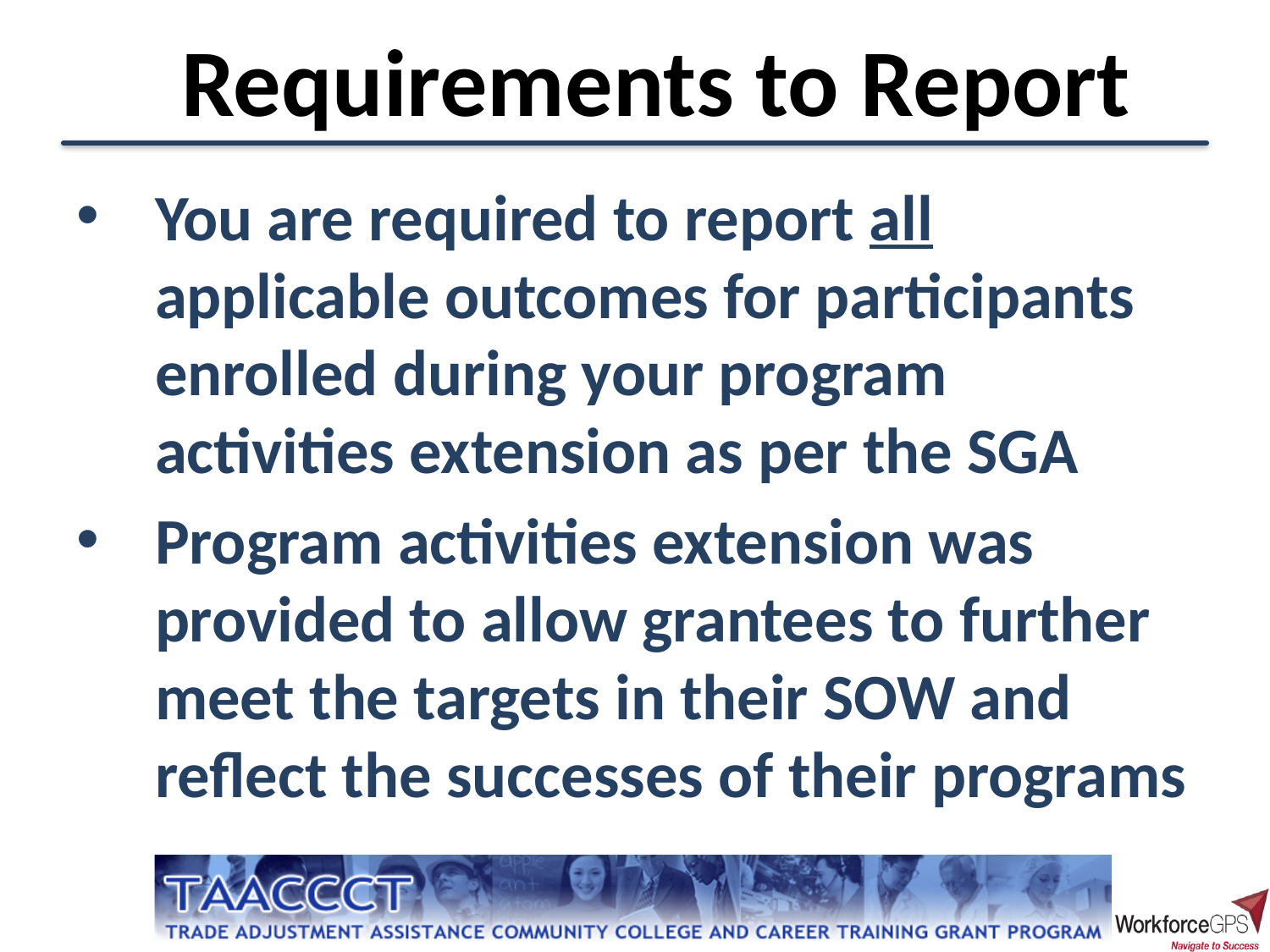

Requirements to Report
You are required to report all applicable outcomes for participants enrolled during your program activities extension as per the SGA
Program activities extension was provided to allow grantees to further meet the targets in their SOW and reflect the successes of their programs